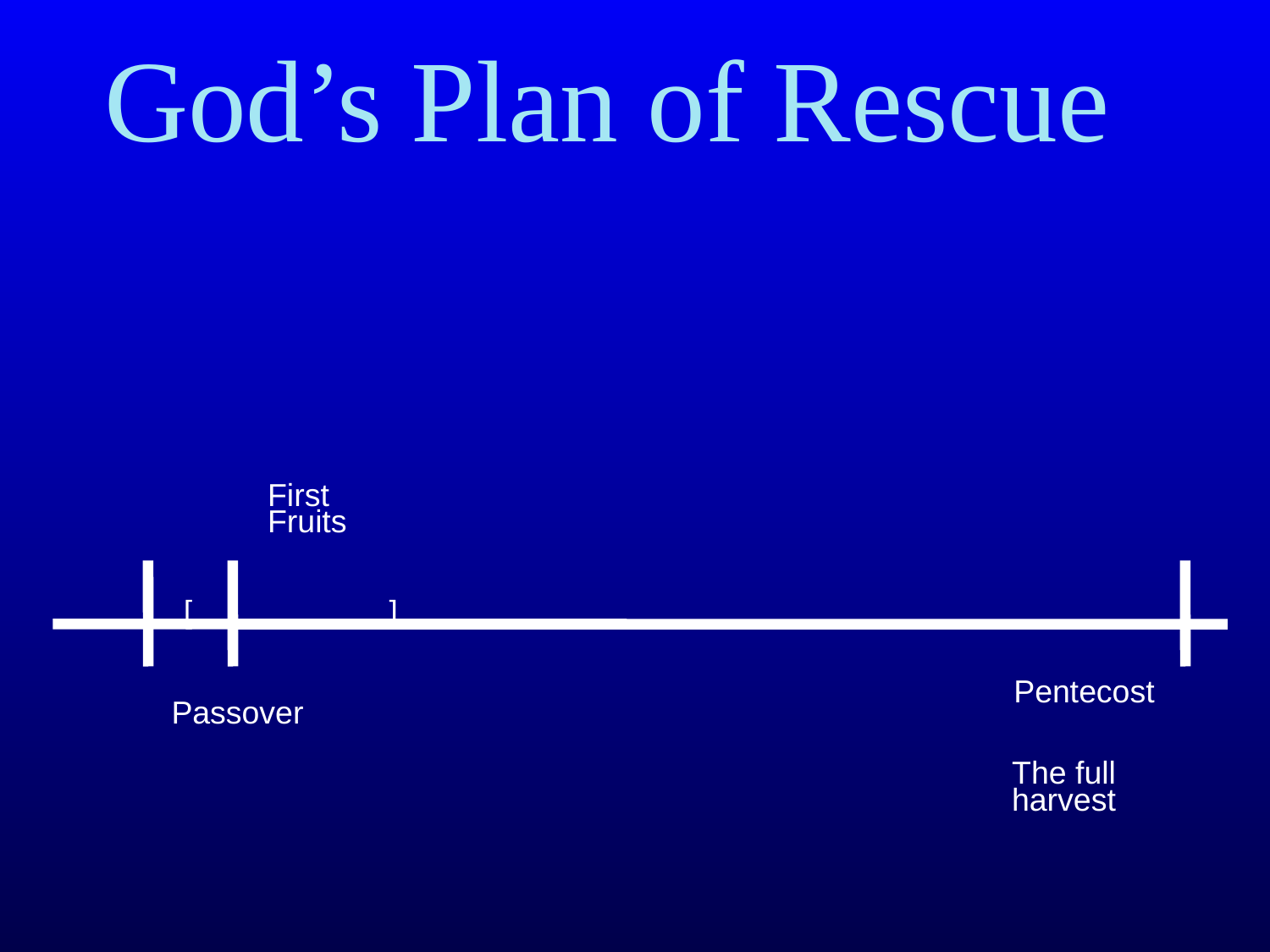

# God’s Plan of Rescue
First
Fruits

[
]

Pentecost
Passover
The full
harvest